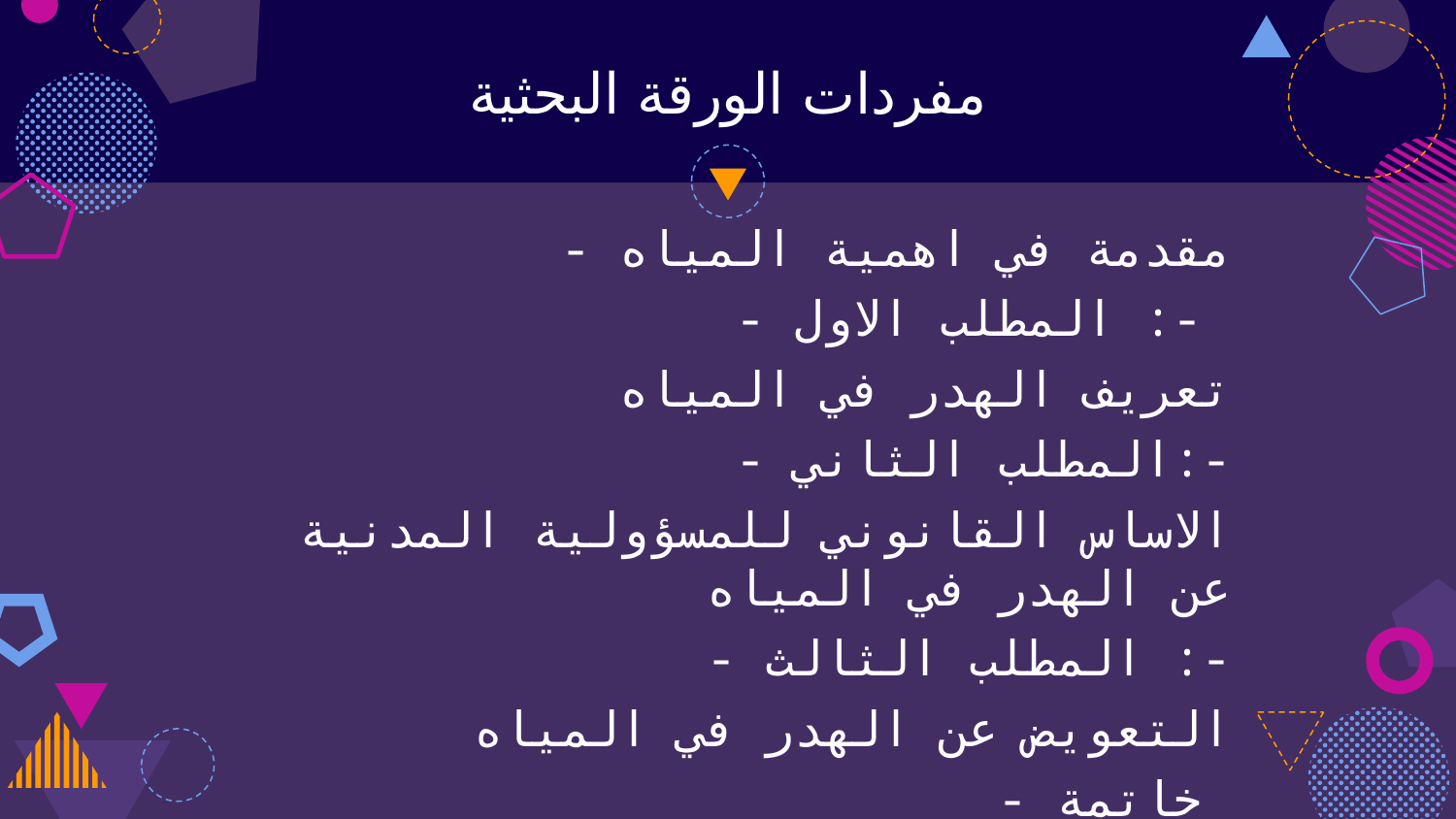

# مفردات الورقة البحثية
- مقدمة في اهمية المياه
- المطلب الاول :-
تعريف الهدر في المياه
- المطلب الثاني:-
الاساس القانوني للمسؤولية المدنية عن الهدر في المياه
- المطلب الثالث :-
التعويض عن الهدر في المياه
- خاتمة